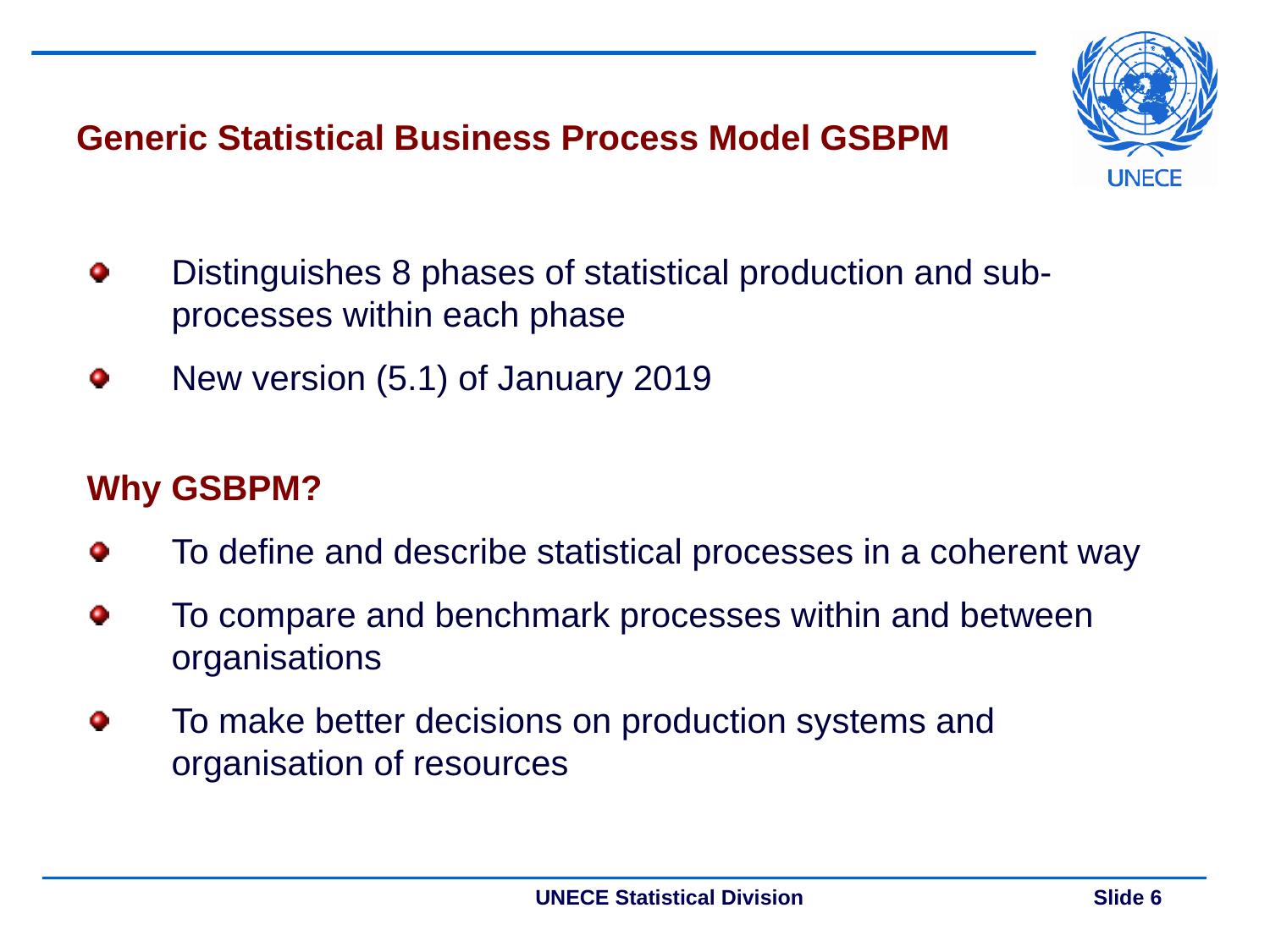

# Generic Statistical Business Process Model GSBPM
Distinguishes 8 phases of statistical production and sub-processes within each phase
New version (5.1) of January 2019

Why GSBPM?
To define and describe statistical processes in a coherent way
To compare and benchmark processes within and between organisations
To make better decisions on production systems and organisation of resources